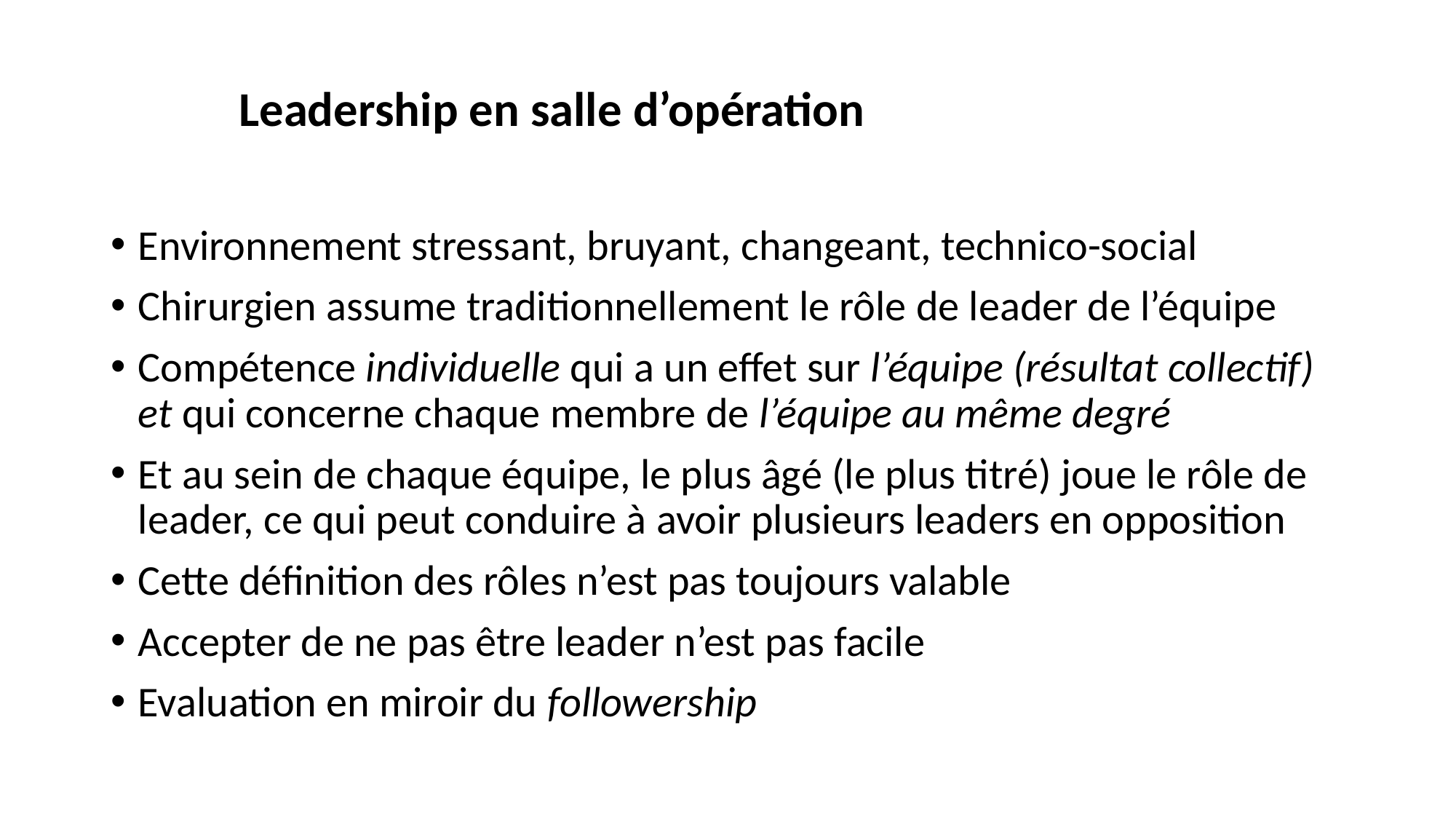

# Leadership en salle d’opération
Environnement stressant, bruyant, changeant, technico-social
Chirurgien assume traditionnellement le rôle de leader de l’équipe
Compétence individuelle qui a un effet sur l’équipe (résultat collectif) et qui concerne chaque membre de l’équipe au même degré
Et au sein de chaque équipe, le plus âgé (le plus titré) joue le rôle de leader, ce qui peut conduire à avoir plusieurs leaders en opposition
Cette définition des rôles n’est pas toujours valable
Accepter de ne pas être leader n’est pas facile
Evaluation en miroir du followership